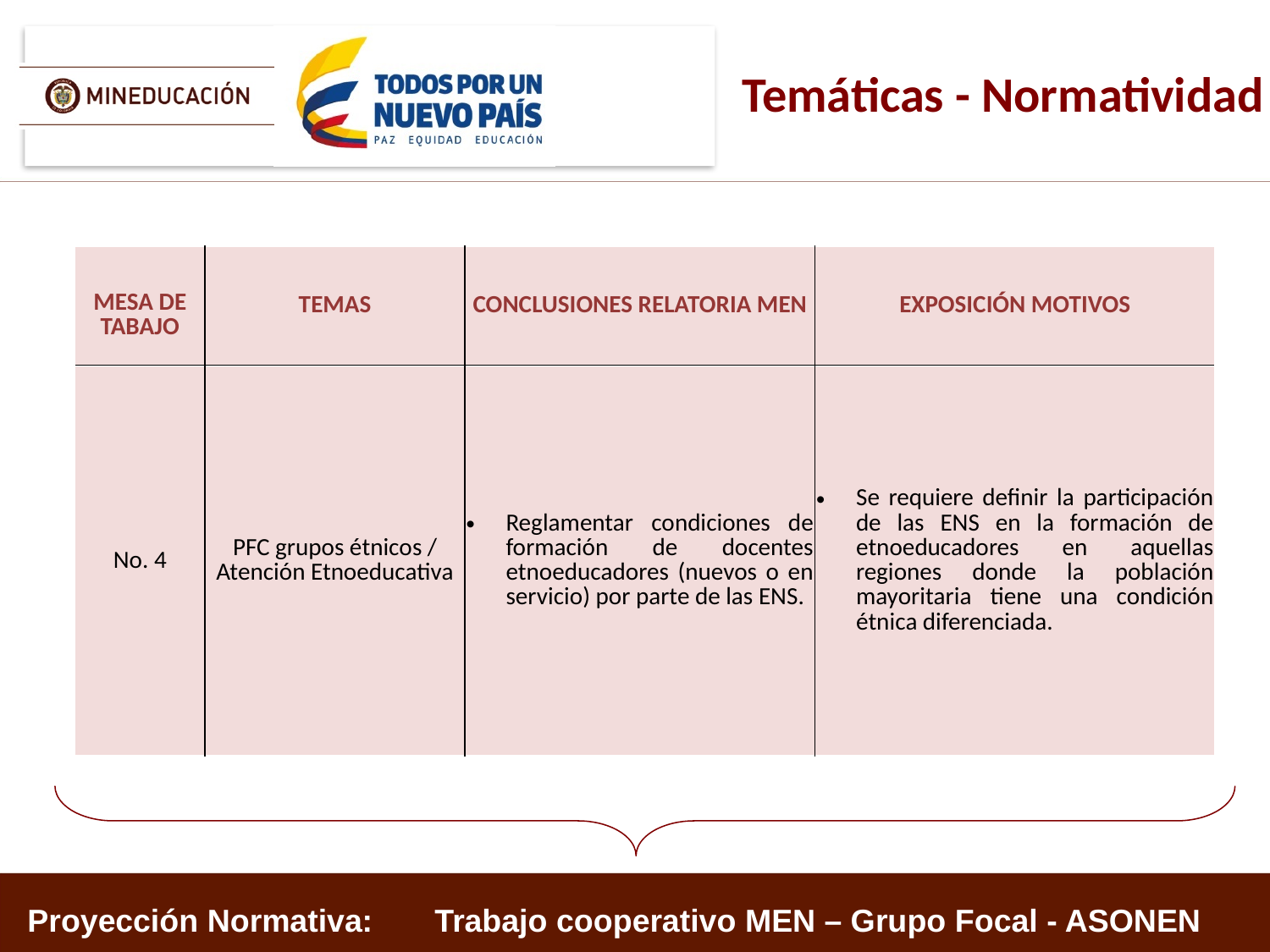

Temáticas - Normatividad

| MESA DE TABAJO | TEMAS | CONCLUSIONES RELATORIA MEN | EXPOSICIÓN MOTIVOS |
| --- | --- | --- | --- |
| No. 4 | PFC grupos étnicos / Atención Etnoeducativa | Reglamentar condiciones de formación de docentes etnoeducadores (nuevos o en servicio) por parte de las ENS. | Se requiere definir la participación de las ENS en la formación de etnoeducadores en aquellas regiones donde la población mayoritaria tiene una condición étnica diferenciada. |
| --- | --- | --- | --- |
Proyección Normativa:       Trabajo cooperativo MEN – Grupo Focal - ASONEN